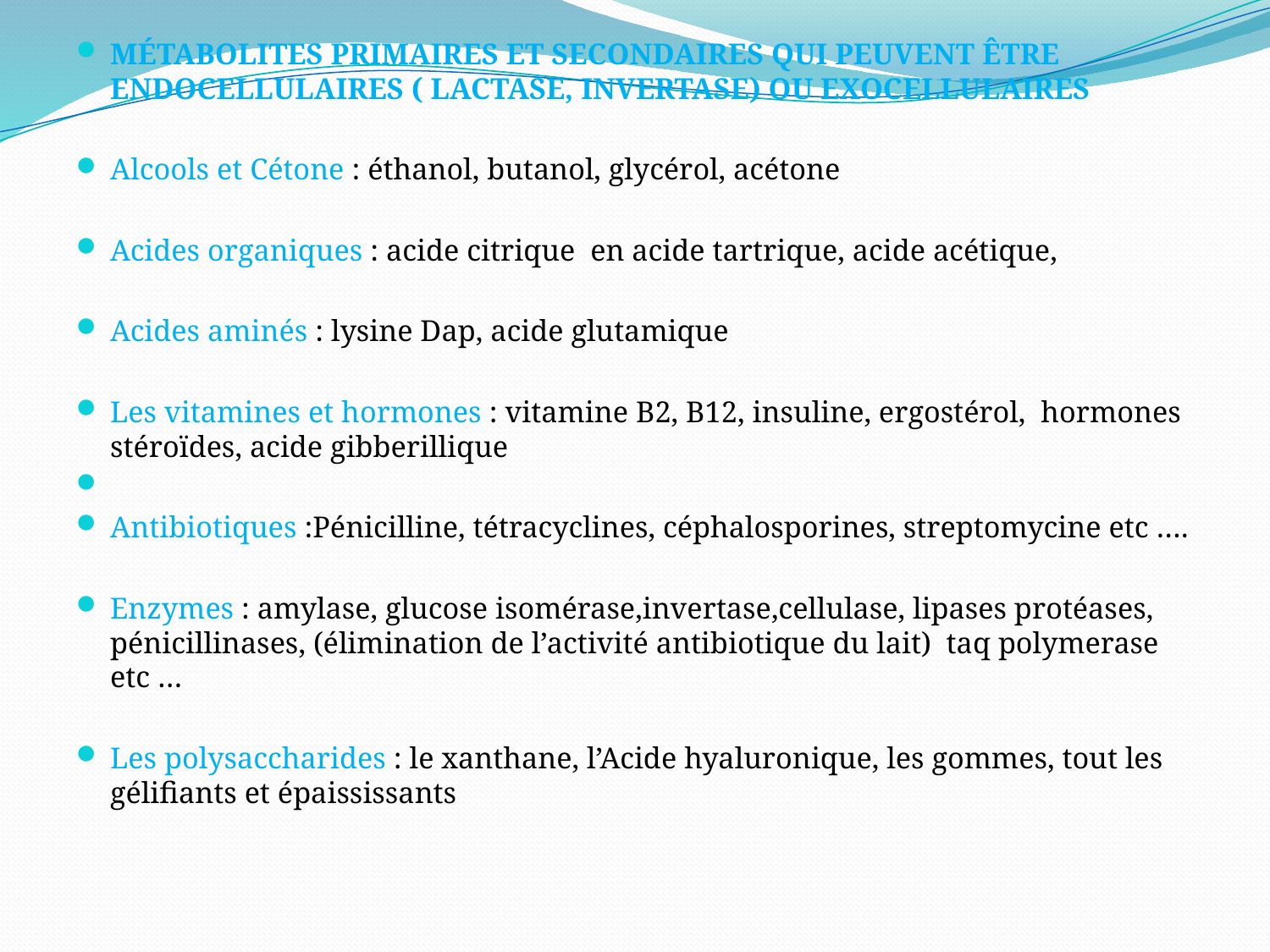

MÉTABOLITES PRIMAIRES ET SECONDAIRES QUI PEUVENT ÊTRE ENDOCELLULAIRES ( LACTASE, INVERTASE) OU EXOCELLULAIRES

Alcools et Cétone : éthanol, butanol, glycérol, acétone

Acides organiques : acide citrique  en acide tartrique, acide acétique,

Acides aminés : lysine Dap, acide glutamique

Les vitamines et hormones : vitamine B2, B12, insuline, ergostérol,  hormones stéroïdes, acide gibberillique

Antibiotiques :Pénicilline, tétracyclines, céphalosporines, streptomycine etc ….

Enzymes : amylase, glucose isomérase,invertase,cellulase, lipases protéases, pénicillinases, (élimination de l’activité antibiotique du lait)  taq polymerase etc …

Les polysaccharides : le xanthane, l’Acide hyaluronique, les gommes, tout les gélifiants et épaississants